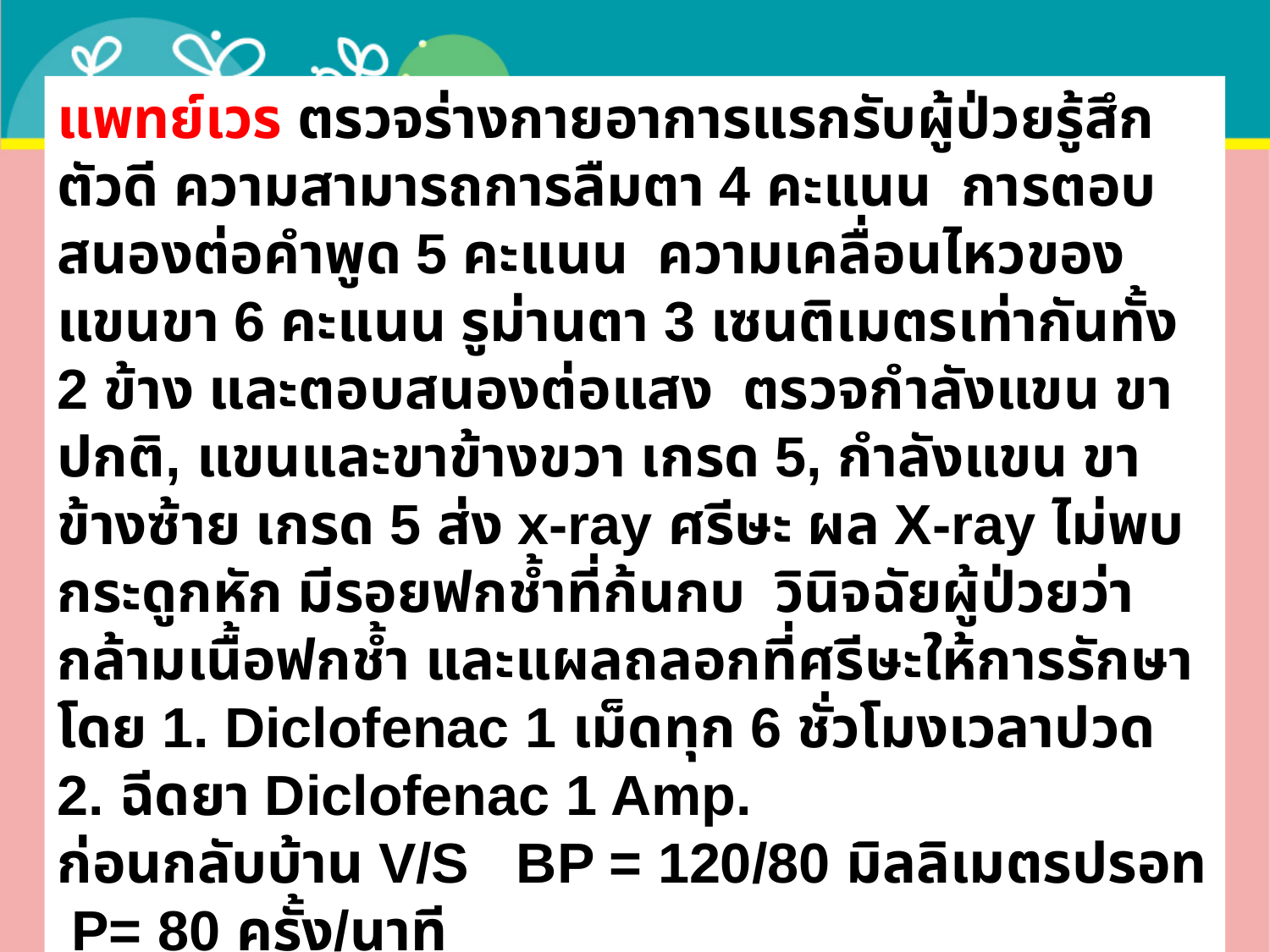

แพทย์เวร ตรวจร่างกายอาการแรกรับผู้ป่วยรู้สึกตัวดี ความสามารถการลืมตา 4 คะแนน  การตอบสนองต่อคำพูด 5 คะแนน  ความเคลื่อนไหวของแขนขา 6 คะแนน รูม่านตา 3 เซนติเมตรเท่ากันทั้ง 2 ข้าง และตอบสนองต่อแสง  ตรวจกำลังแขน ขา ปกติ, แขนและขาข้างขวา เกรด 5, กำลังแขน ขาข้างซ้าย เกรด 5 ส่ง x-ray ศรีษะ ผล X-ray ไม่พบกระดูกหัก มีรอยฟกช้ำที่ก้นกบ  วินิจฉัยผู้ป่วยว่ากล้ามเนื้อฟกช้ำ และแผลถลอกที่ศรีษะให้การรักษาโดย 1. Diclofenac 1 เม็ดทุก 6 ชั่วโมงเวลาปวด
2. ฉีดยา Diclofenac 1 Amp.
ก่อนกลับบ้าน V/S   BP = 120/80 มิลลิเมตรปรอท  P= 80 ครั้ง/นาที
R=20 ครั้ง/นาที ระดับความรู้สึกตัวดี ความสามารถการลืมตา 4คะแนน  การตอบสนองต่อคำพูด 5 คะแนน  ความเคลื่อนไหวของแขนขา 6 คะแนน